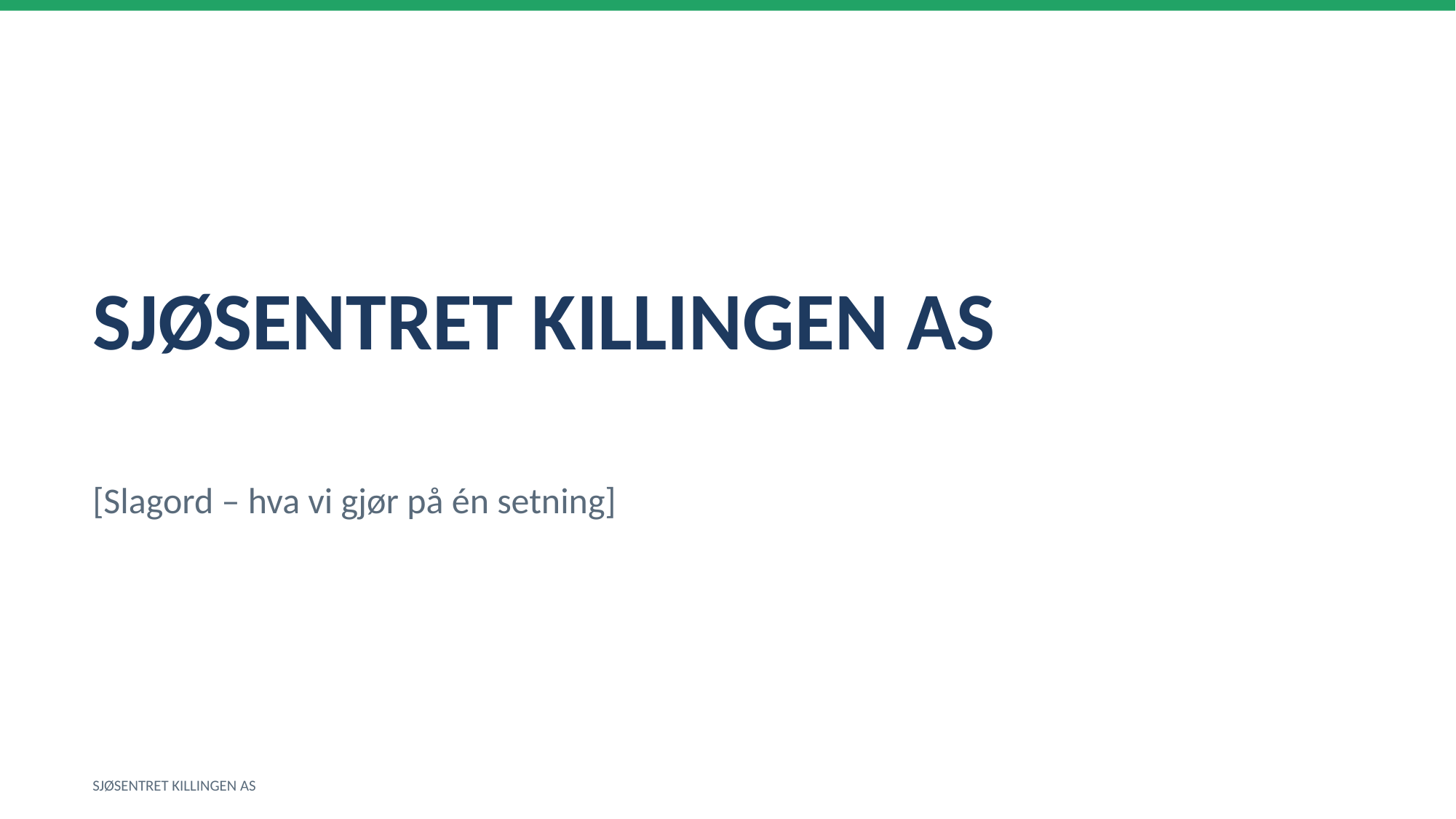

SJØSENTRET KILLINGEN AS
[Slagord – hva vi gjør på én setning]
SJØSENTRET KILLINGEN AS